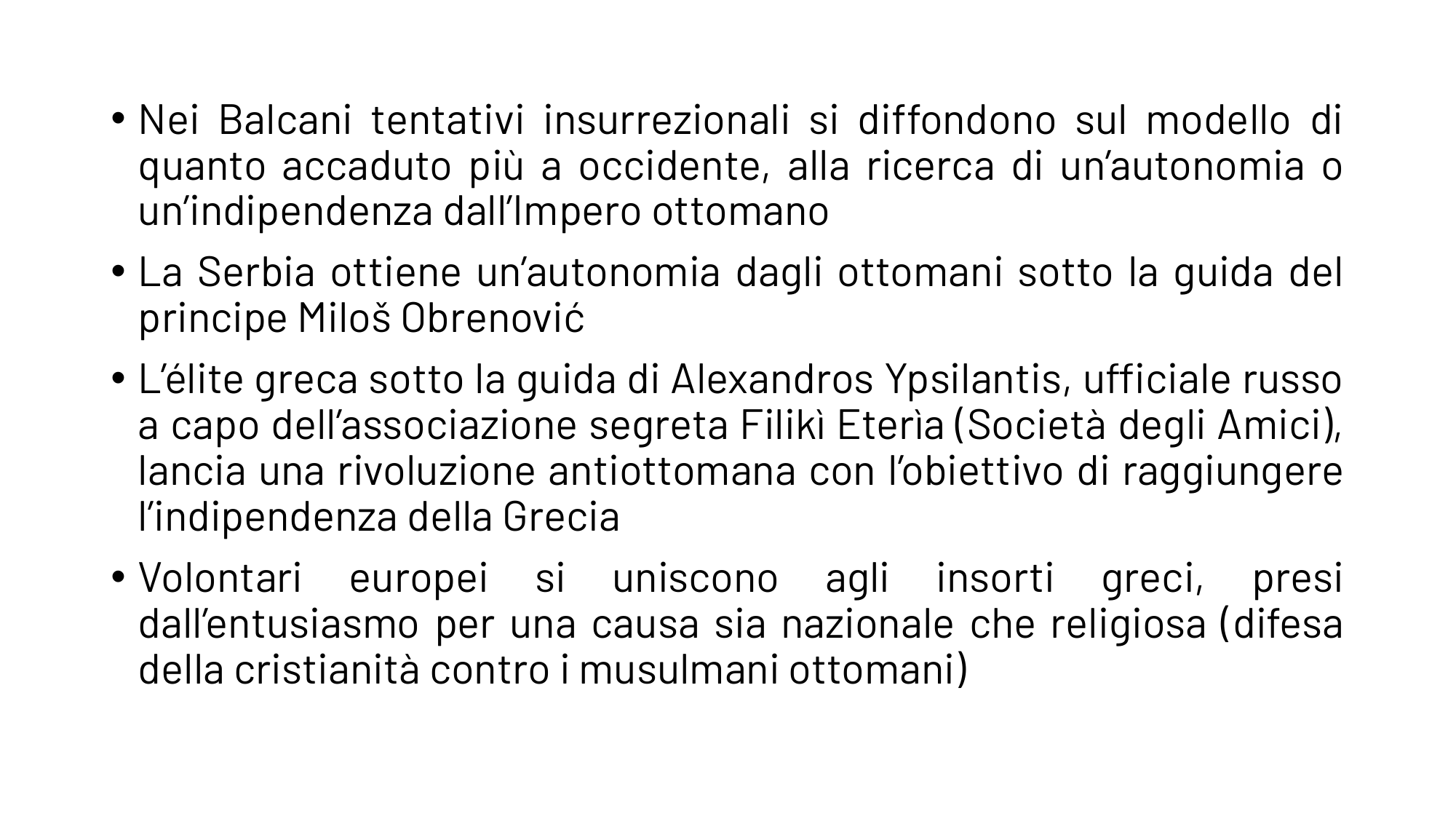

Nei Balcani tentativi insurrezionali si diffondono sul modello di quanto accaduto più a occidente, alla ricerca di un’autonomia o un’indipendenza dall’Impero ottomano
La Serbia ottiene un’autonomia dagli ottomani sotto la guida del principe Miloš Obrenović
L’élite greca sotto la guida di Alexandros Ypsilantis, ufficiale russo a capo dell’associazione segreta Filikì Eterìa (Società degli Amici), lancia una rivoluzione antiottomana con l’obiettivo di raggiungere l’indipendenza della Grecia
Volontari europei si uniscono agli insorti greci, presi dall’entusiasmo per una causa sia nazionale che religiosa (difesa della cristianità contro i musulmani ottomani)